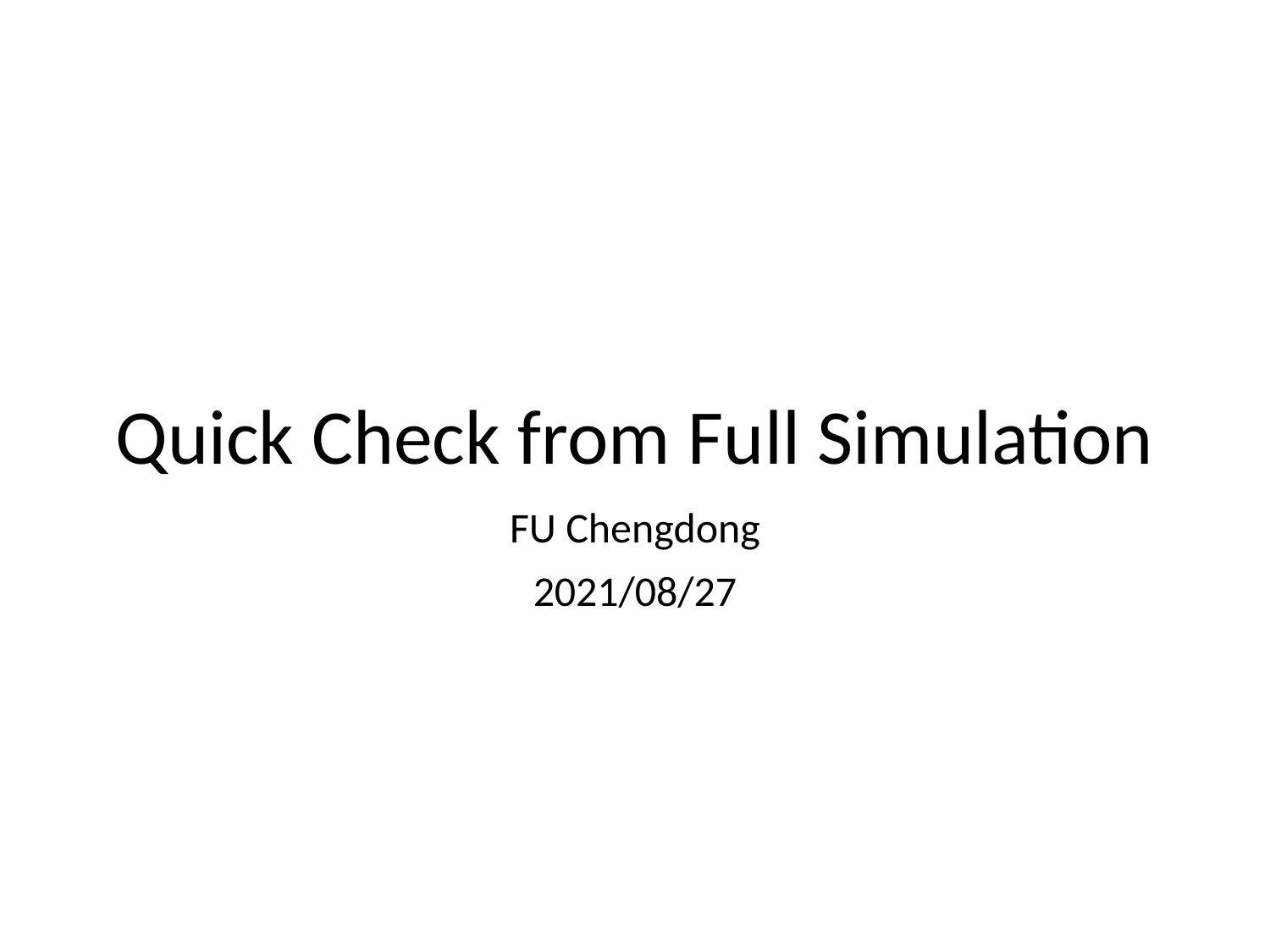

# Quick Check from Full Simulation
FU Chengdong
2021/08/27